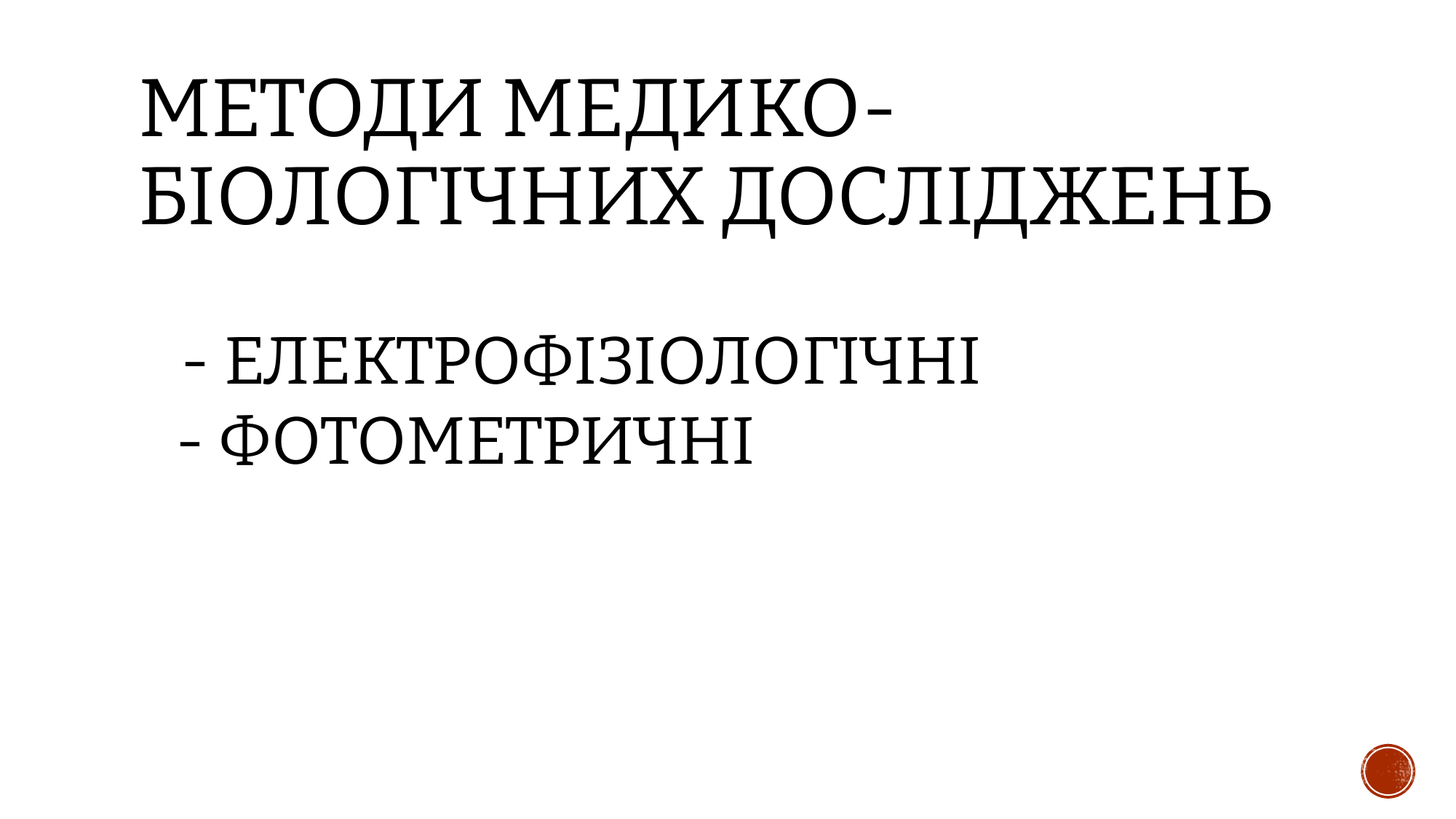

# МЕТОДИ медико-біологічних досліджень
 - ЕЛЕКТРОФІЗІОЛОГІЧНІ
- ФОТОМЕТРИЧНІ